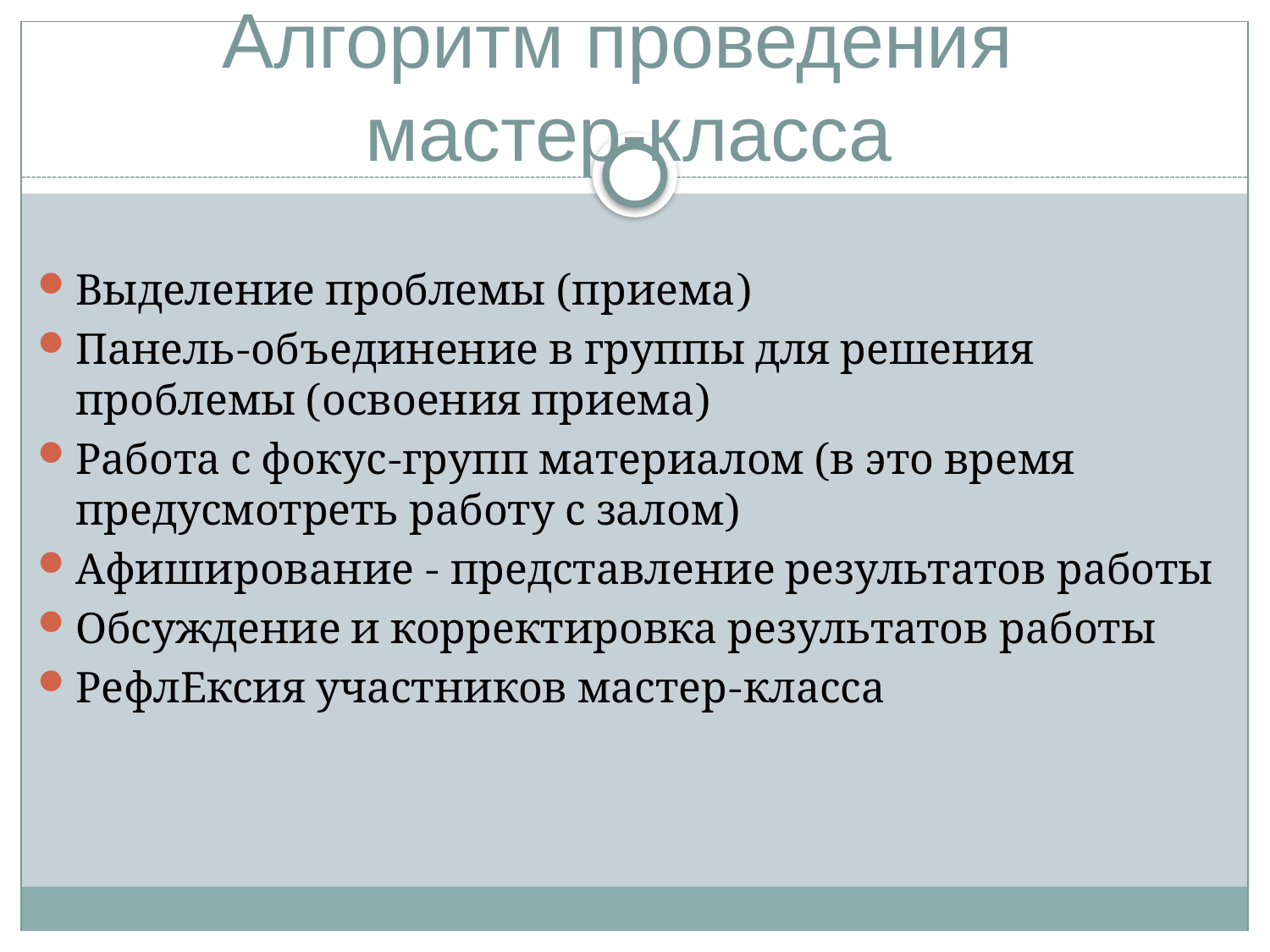

# Алгоритм проведения  мастер-класса
Выделение проблемы (приема)
Панель-объединение в группы для решения проблемы (освоения приема)
Работа с фокус-групп материалом (в это время предусмотреть работу с залом)
Афиширование - представление результатов работы
Обсуждение и корректировка результатов работы
РефлЕксия участников мастер-класса